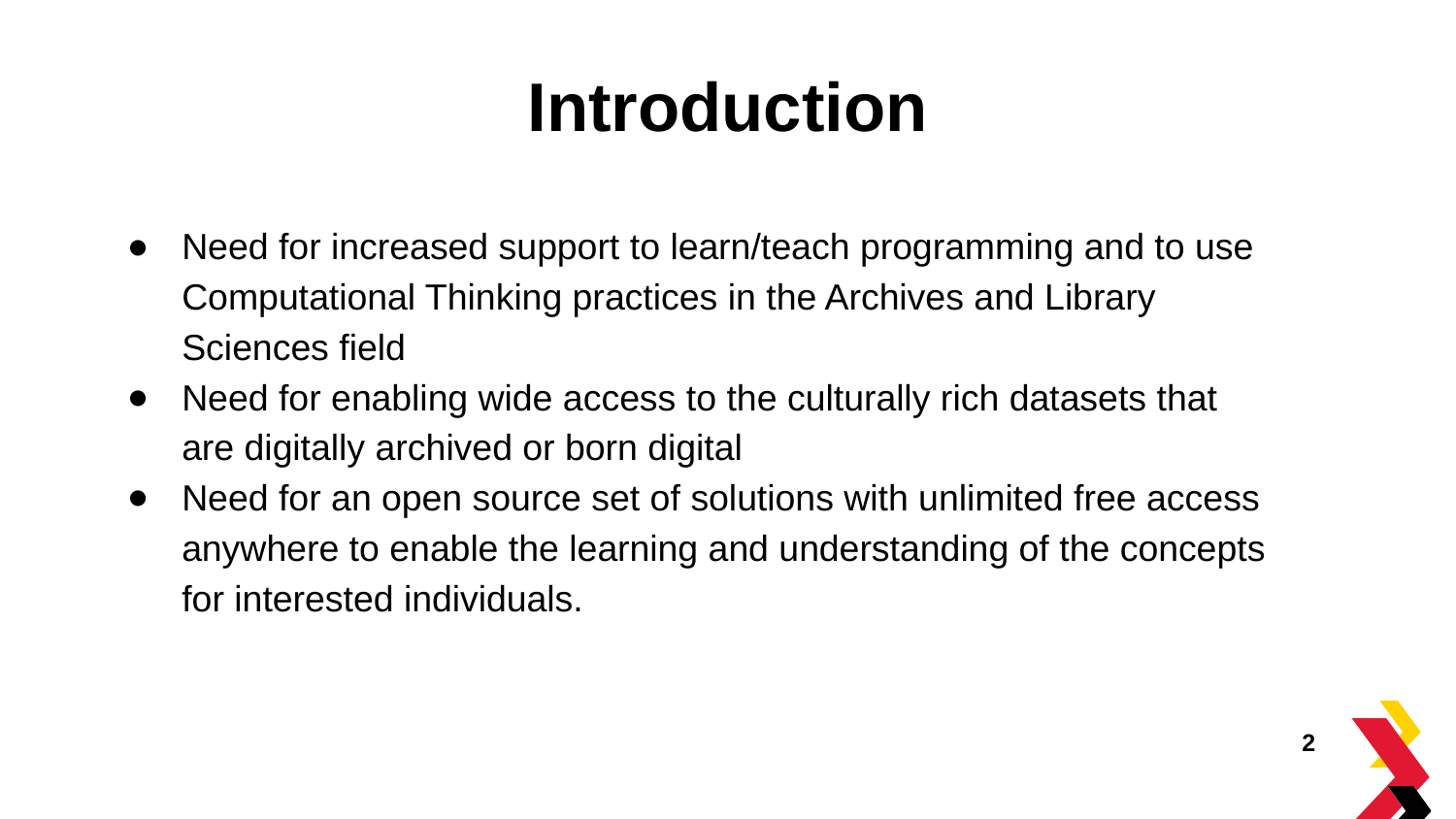

Introduction
Need for increased support to learn/teach programming and to use Computational Thinking practices in the Archives and Library Sciences field
Need for enabling wide access to the culturally rich datasets that are digitally archived or born digital
Need for an open source set of solutions with unlimited free access anywhere to enable the learning and understanding of the concepts for interested individuals.
2